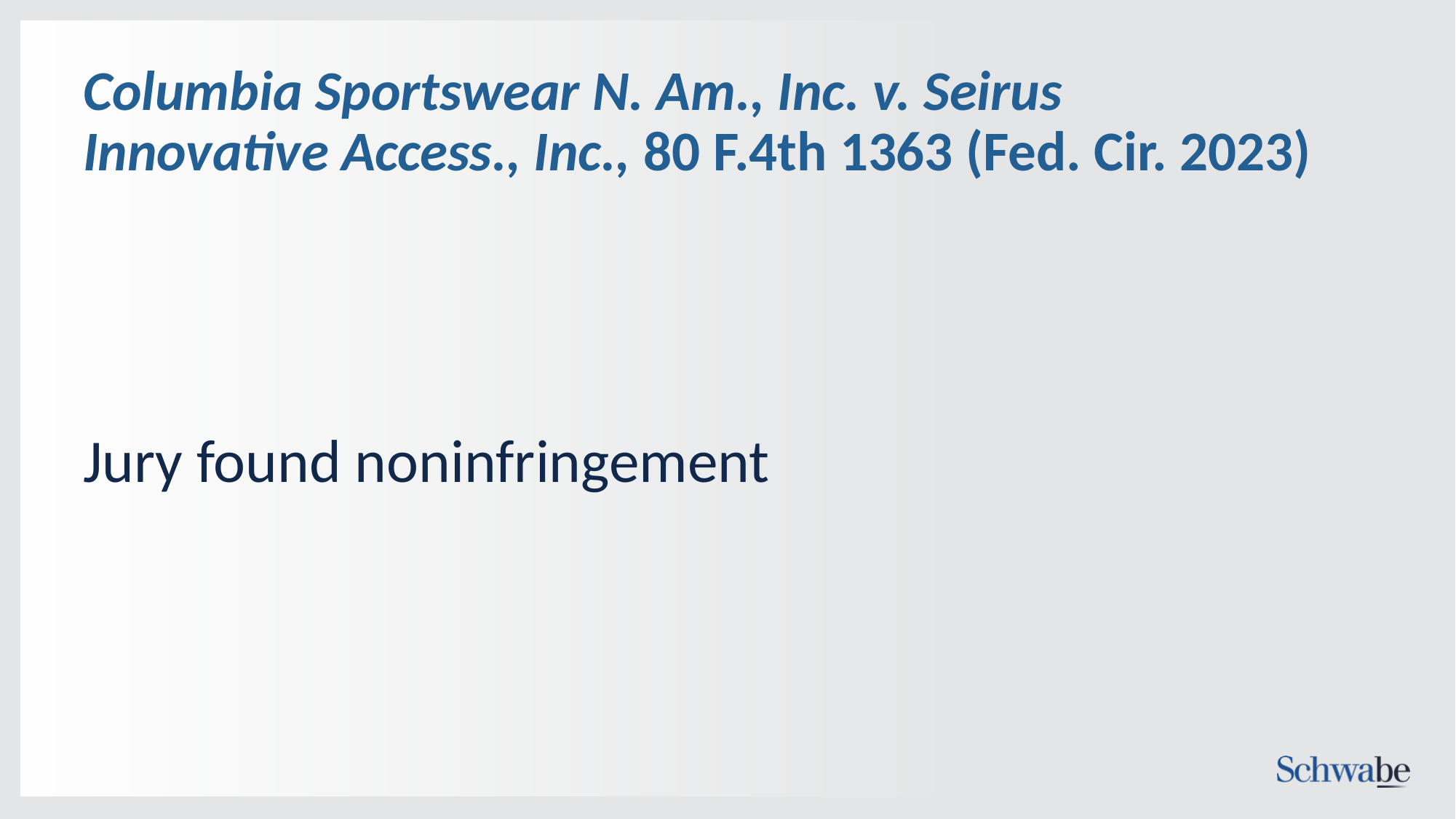

# Columbia Sportswear N. Am., Inc. v. Seirus Innovative Access., Inc., 80 F.4th 1363 (Fed. Cir. 2023)

Jury found noninfringement